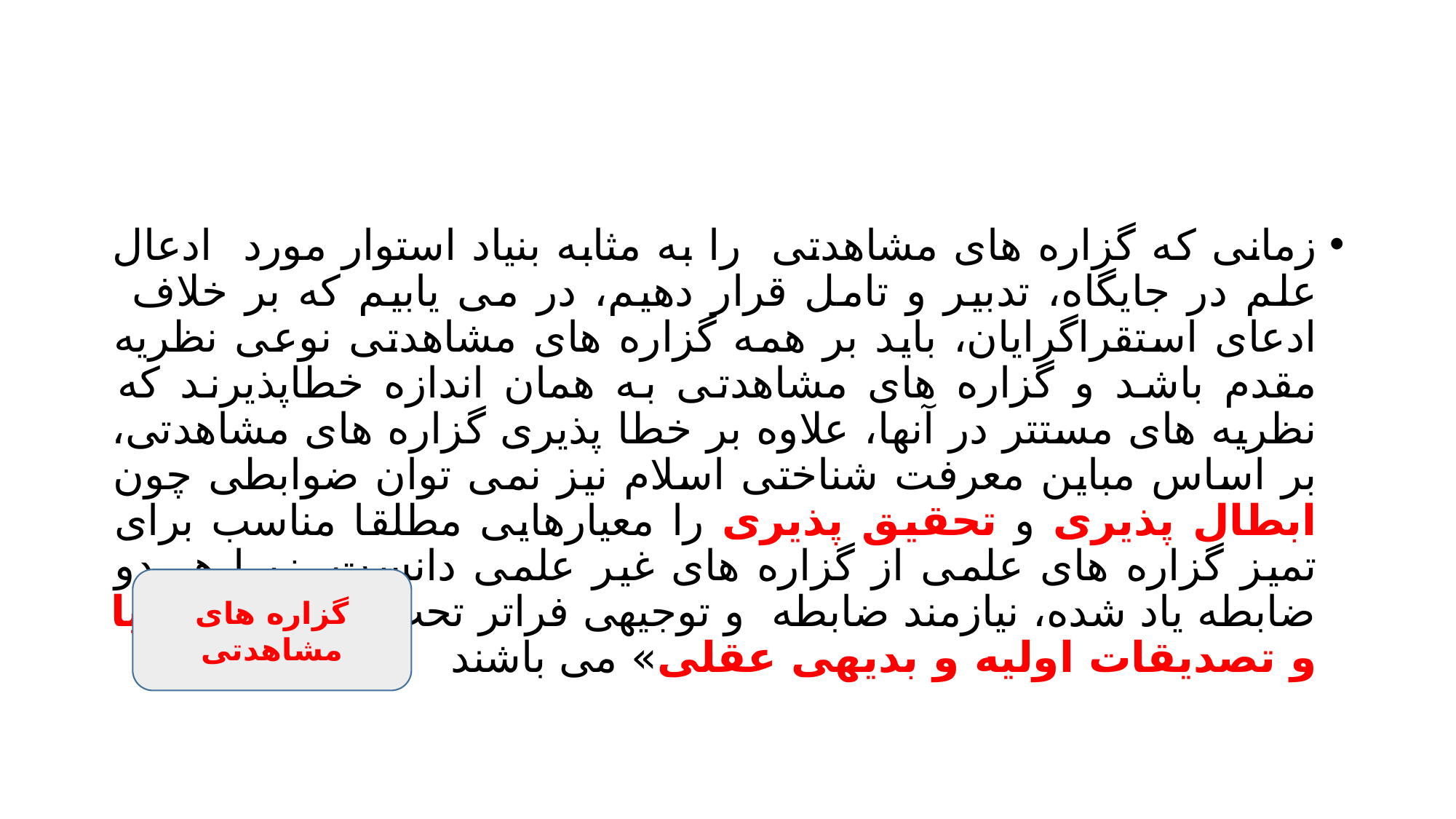

#
زمانی که گزاره های مشاهدتی  را به مثابه بنیاد استوار مورد  ادعال علم در جایگاه، تدبیر و تامل قرار دهیم، در می یابیم که بر خلاف  ادعای استقراگرایان، باید بر همه گزاره های مشاهدتی نوعی نظریه مقدم باشد و گزاره های مشاهدتی به همان اندازه خطاپذیرند که نظریه های مستتر در آنها، علاوه بر خطا پذیری گزاره های مشاهدتی، بر اساس مباین معرفت شناختی اسلام نیز نمی توان ضوابطی چون ابطال پذیری و تحقیق پذیری را معیارهایی مطلقا مناسب برای تمیز گزاره های علمی از گزاره های غیر علمی دانست. زیرا هر دو ضابطه یاد شده، نیازمند ضابطه  و توجیهی فراتر تحت عنوان «فضایا و تصدیقات اولیه و بدیهی عقلی» می باشند

گزاره های مشاهدتی